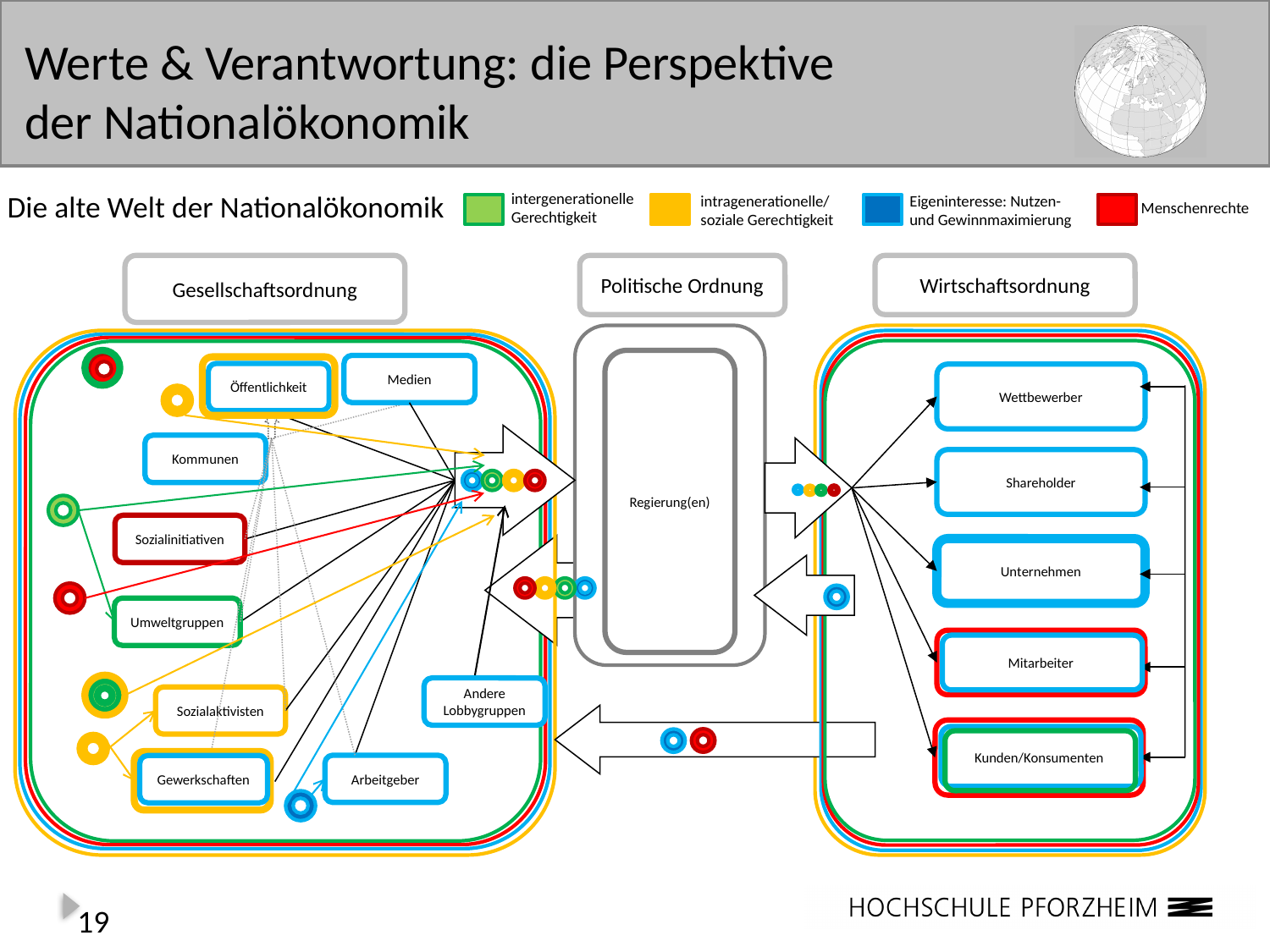

# Werte & Verantwortung: die Perspektive der Nationalökonomik
Die alte Welt der Nationalökonomik

intergenerationelle Gerechtigkeit
intragenerationelle/
soziale Gerechtigkeit
Eigeninteresse: Nutzen- und Gewinnmaximierung
Menschenrechte

Gesellschaftsordnung
Medien
Öffentlichkeit

Kommunen
Sozialinitiativen
Umweltgruppen
Sozialaktivisten
Arbeitgeber

Politische Ordnung

Regierung(en)
Wirtschaftsordnung

Wettbewerber
Shareholder
Unternehmen
Mitarbeiter
Kunden/Konsumenten

Andere Lobbygruppen

Gewerkschaften

19